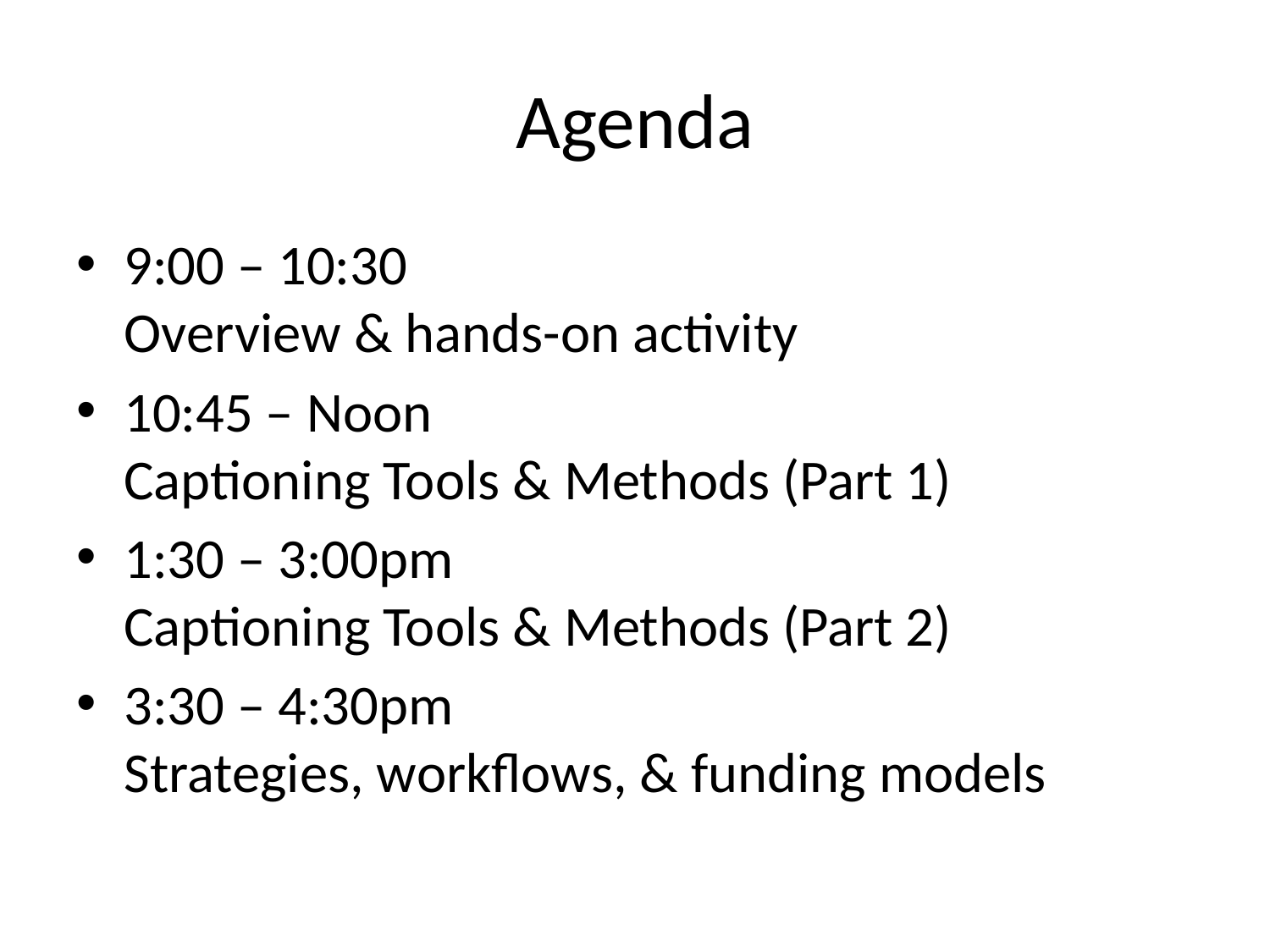

# Agenda
9:00 – 10:30
Overview & hands-on activity
10:45 – Noon
Captioning Tools & Methods (Part 1)
1:30 – 3:00pm
Captioning Tools & Methods (Part 2)
3:30 – 4:30pm
Strategies, workflows, & funding models